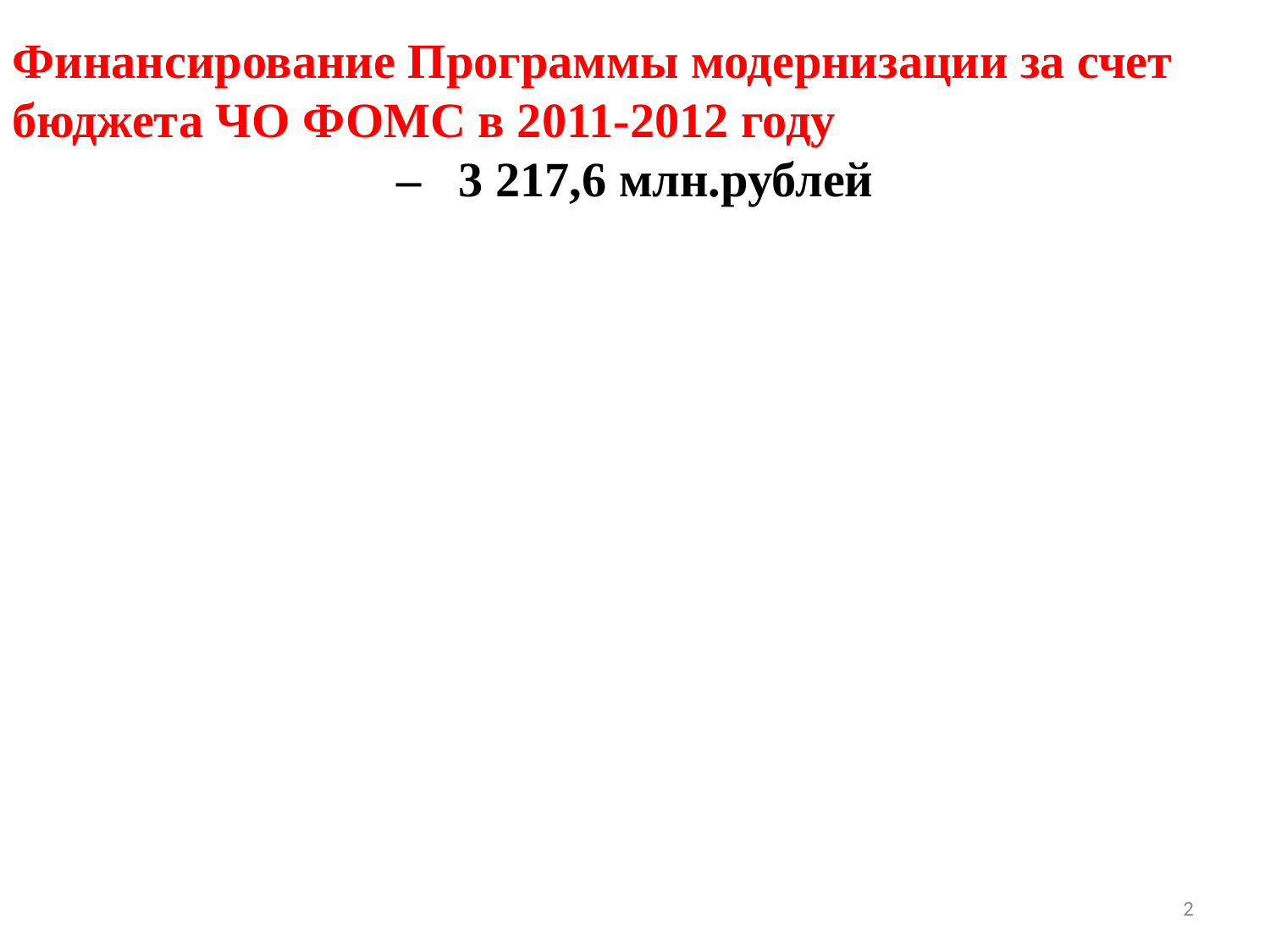

Финансирование Программы модернизации за счет бюджета ЧО ФОМС в 2011-2012 году
–   3 217,6 млн.рублей
2